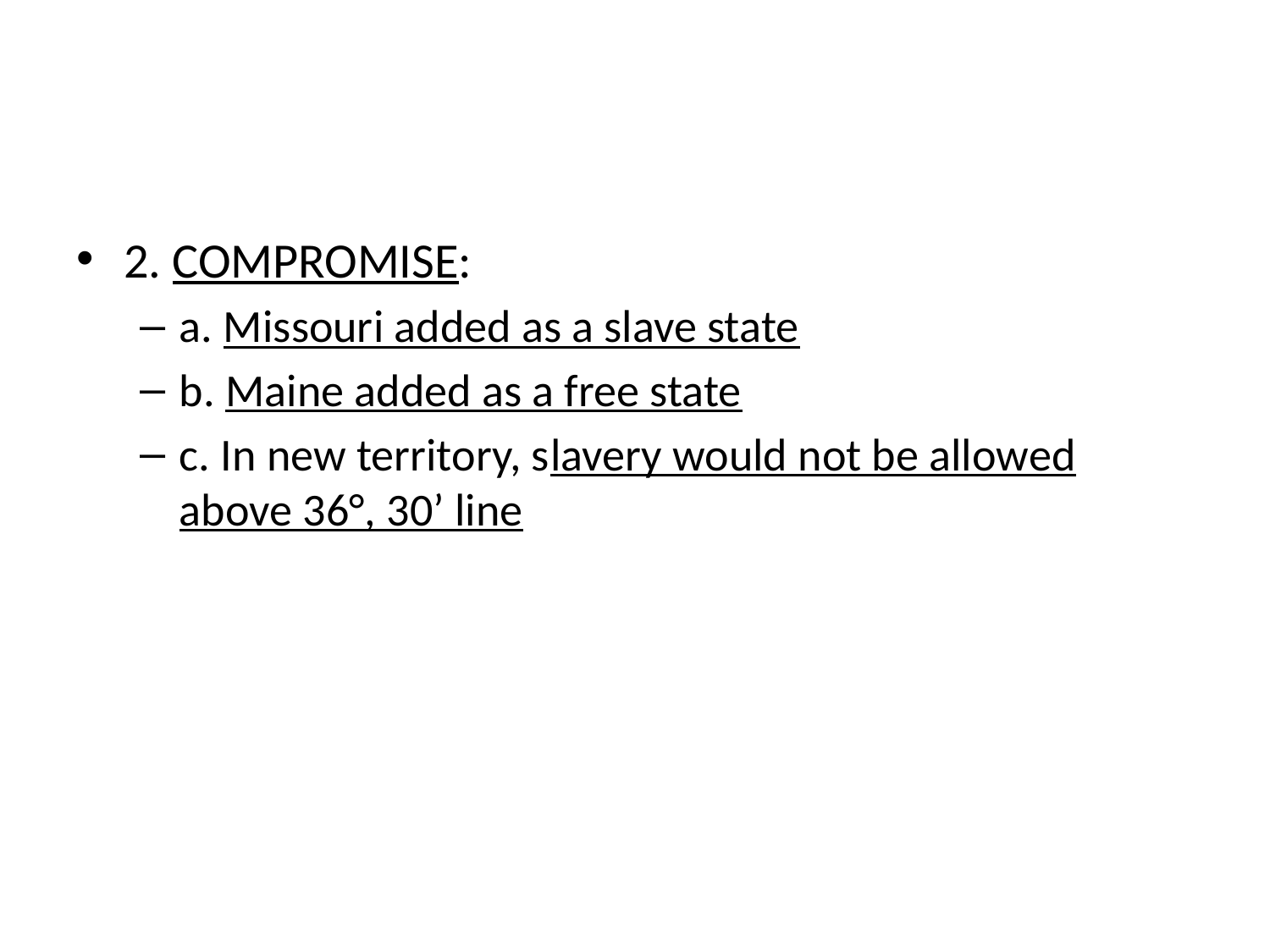

#
2. COMPROMISE:
a. Missouri added as a slave state
b. Maine added as a free state
c. In new territory, slavery would not be allowed above 36°, 30’ line